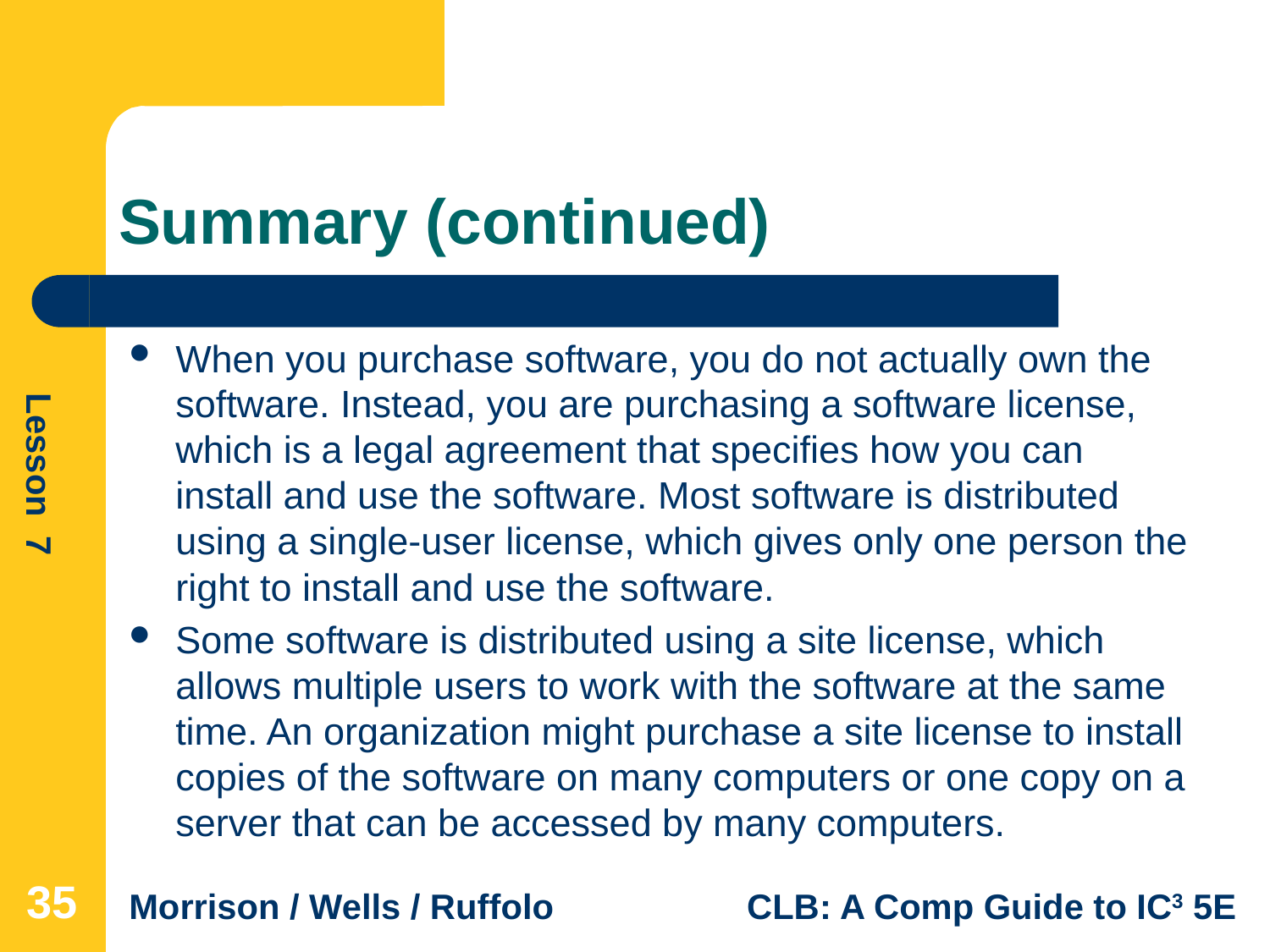

# Summary (continued)
When you purchase software, you do not actually own the software. Instead, you are purchasing a software license, which is a legal agreement that specifies how you can install and use the software. Most software is distributed using a single-user license, which gives only one person the right to install and use the software.
Some software is distributed using a site license, which allows multiple users to work with the software at the same time. An organization might purchase a site license to install copies of the software on many computers or one copy on a server that can be accessed by many computers.
35